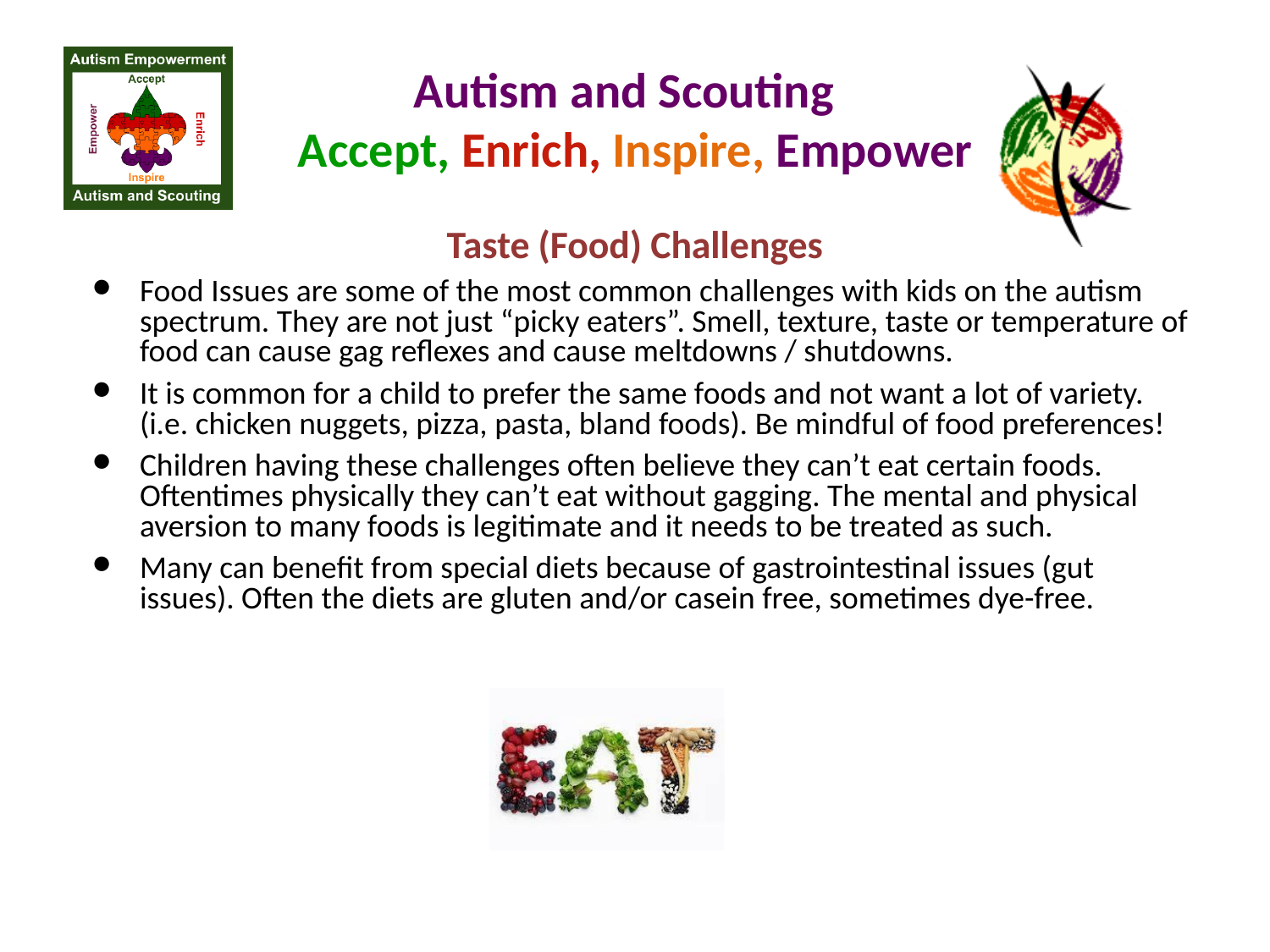

# Autism and Scouting Accept, Enrich, Inspire, Empower

Taste (Food) Challenges
Food Issues are some of the most common challenges with kids on the autism spectrum. They are not just “picky eaters”. Smell, texture, taste or temperature of food can cause gag reflexes and cause meltdowns / shutdowns.
It is common for a child to prefer the same foods and not want a lot of variety.  (i.e. chicken nuggets, pizza, pasta, bland foods). Be mindful of food preferences!
Children having these challenges often believe they can’t eat certain foods. Oftentimes physically they can’t eat without gagging. The mental and physical aversion to many foods is legitimate and it needs to be treated as such.
Many can benefit from special diets because of gastrointestinal issues (gut issues). Often the diets are gluten and/or casein free, sometimes dye-free.